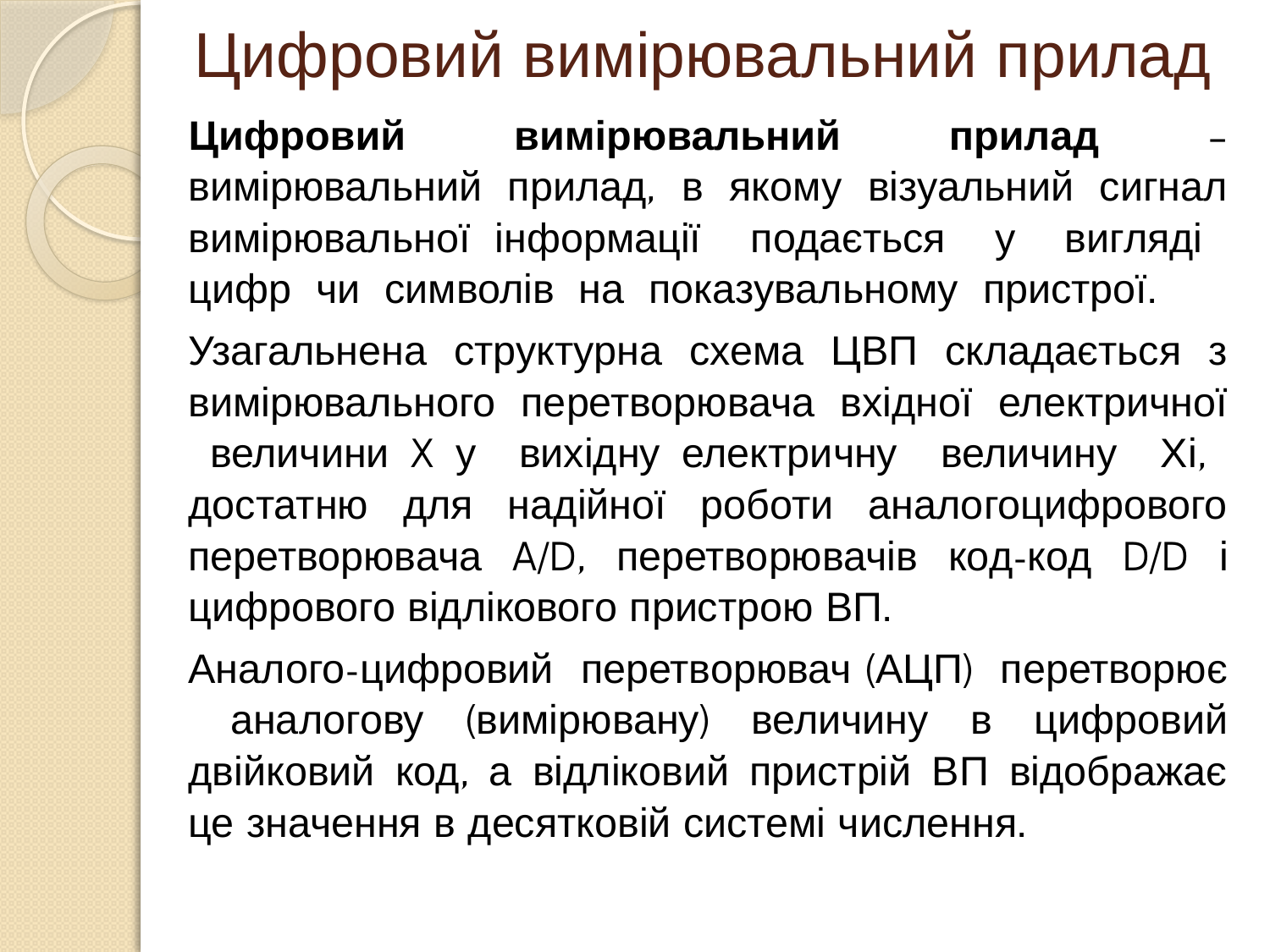

# Цифровий вимірювальний прилад
	Цифровий вимірювальний прилад – вимірювальний прилад, в якому візуальний сигнал вимірювальної інформації  подається  у  вигляді  цифр  чи  символів  на  показувальному  пристрої.
	Узагальнена структурна схема ЦВП складається з вимірювального  перетворювача  вхідної  електричної  величини X у  вихідну електричну  величину  Хі,  достатню  для  надійної  роботи  аналогоцифрового перетворювача A/D, перетворювачів код-код D/D і цифрового відлікового пристрою ВП.
	Аналого-цифровий  перетворювач (АЦП)  перетворює  аналогову (вимірювану) величину в цифровий двійковий код, а відліковий пристрій ВП відображає це значення в десятковій системі числення.